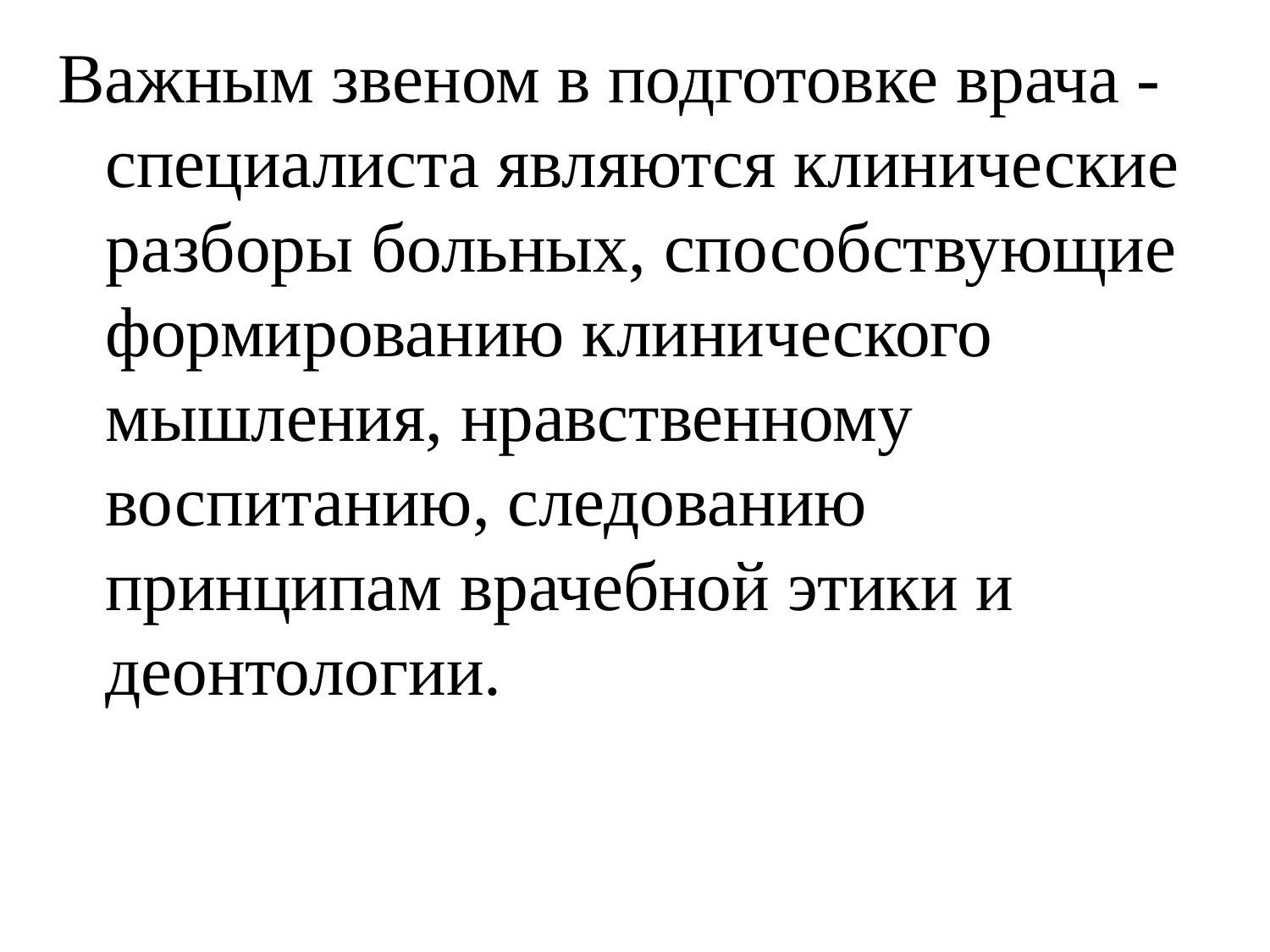

Важным звеном в подготовке врача -специалиста являются клинические разборы больных, способствующие формированию клинического мышления, нравственному воспитанию, следованию принципам врачебной этики и деонтологии.